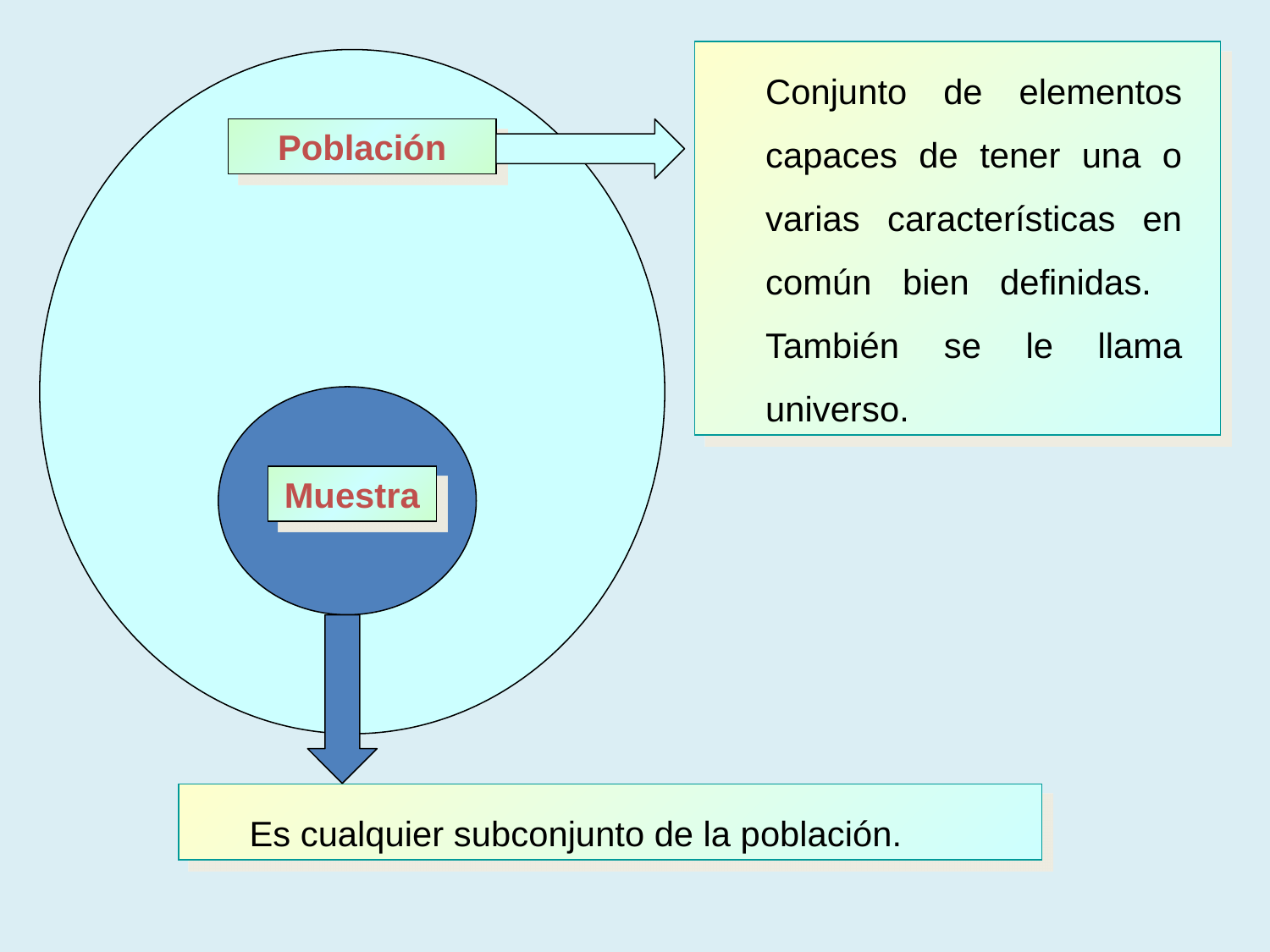

Conjunto de elementos capaces de tener una o varias características en común bien definidas.  También se le llama universo.

Población

Muestra

	Es cualquier subconjunto de la población.